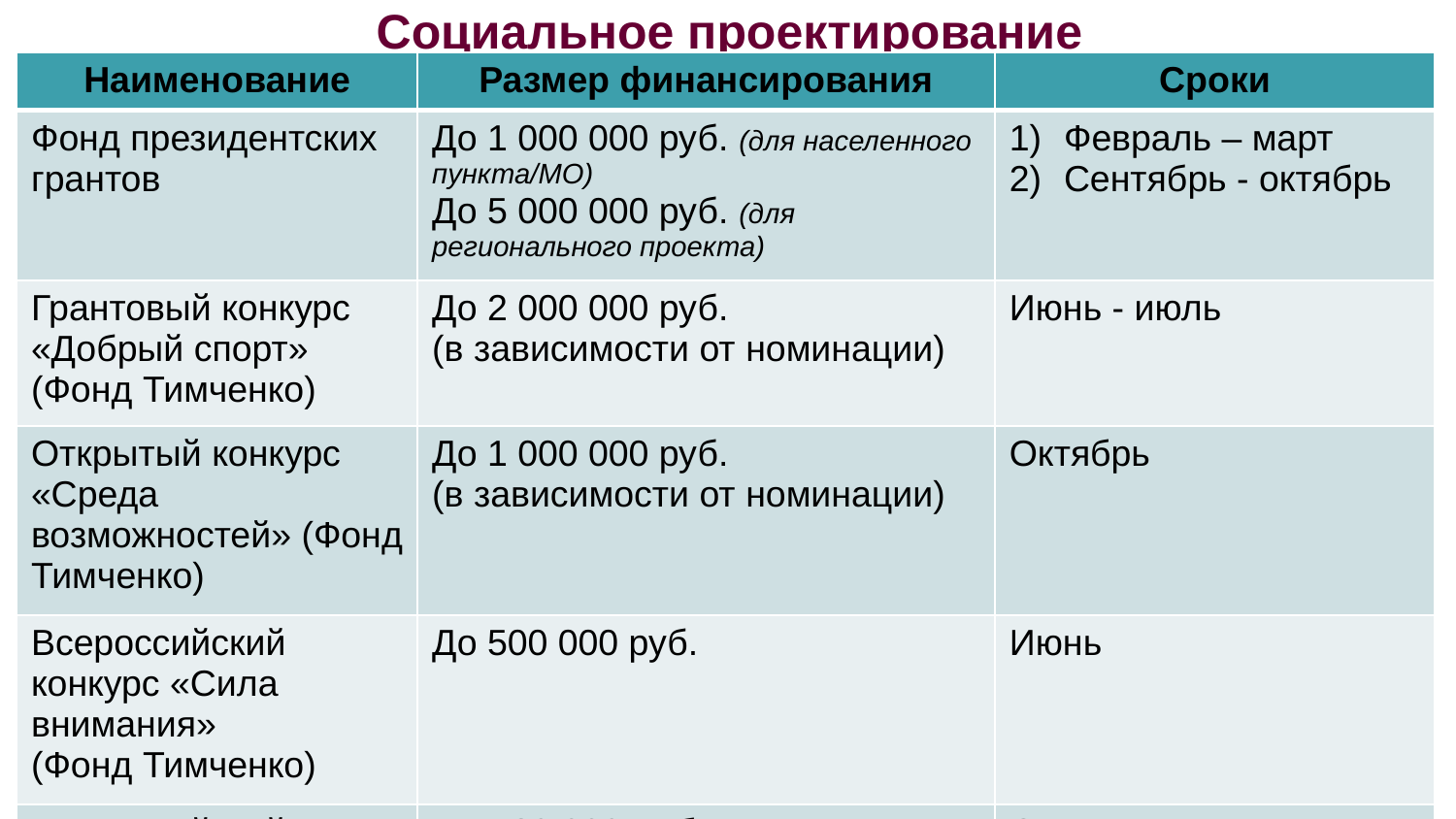

Социальное проектирование
| Наименование | Размер финансирования | Сроки |
| --- | --- | --- |
| Фонд президентских грантов | До 1 000 000 руб. (для населенного пункта/МО) До 5 000 000 руб. (для регионального проекта) | Февраль – март Сентябрь - октябрь |
| Грантовый конкурс «Добрый спорт» (Фонд Тимченко) | До 2 000 000 руб. (в зависимости от номинации) | Июнь - июль |
| Открытый конкурс «Среда возможностей» (Фонд Тимченко) | До 1 000 000 руб. (в зависимости от номинации) | Октябрь |
| Всероссийский конкурс «Сила внимания» (Фонд Тимченко) | До 500 000 руб. | Июнь |
| Всероссийский конкурс социальных проектов «Отличные соседи» | До 120 000 руб. | Сроки плавающие |